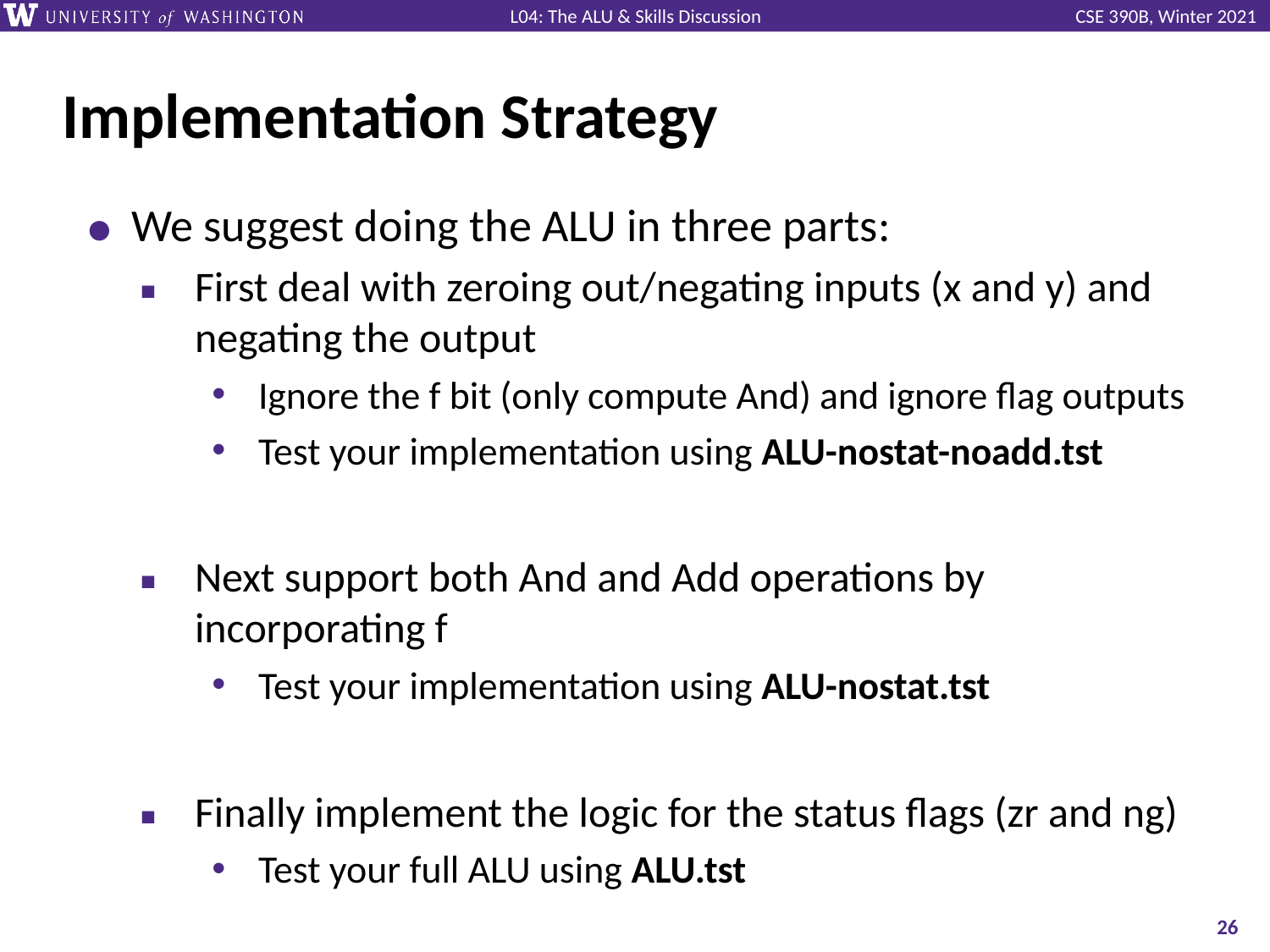

# Implementation Strategy
We suggest doing the ALU in three parts:
First deal with zeroing out/negating inputs (x and y) and negating the output
Ignore the f bit (only compute And) and ignore flag outputs
Test your implementation using ALU-nostat-noadd.tst

Next support both And and Add operations by incorporating f
Test your implementation using ALU-nostat.tst

Finally implement the logic for the status flags (zr and ng)
Test your full ALU using ALU.tst
26